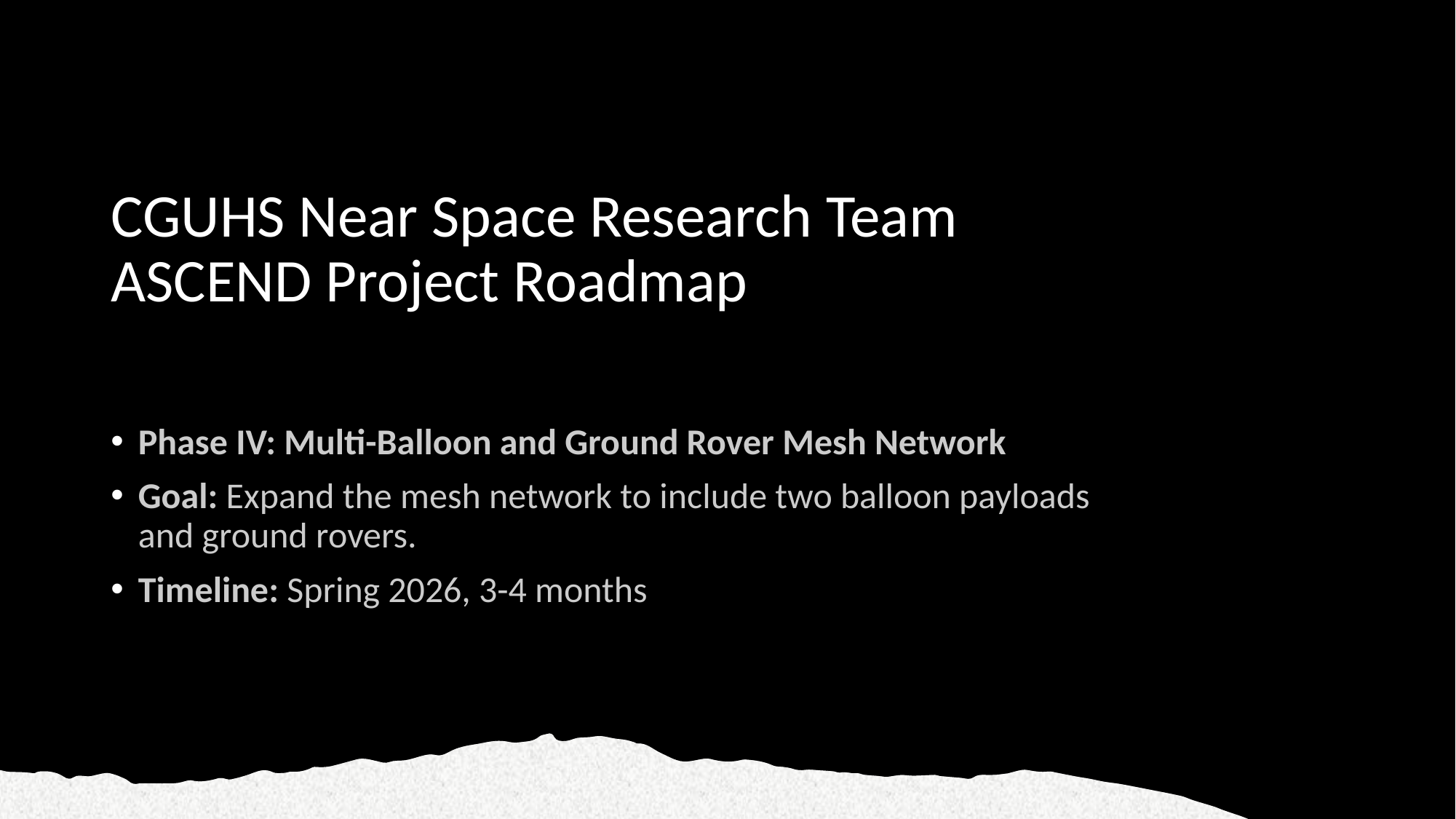

# CGUHS Near Space Research Team ASCEND Project Roadmap

Phase IV: Multi-Balloon and Ground Rover Mesh Network
Goal: Expand the mesh network to include two balloon payloads and ground rovers.
Timeline: Spring 2026, 3-4 months